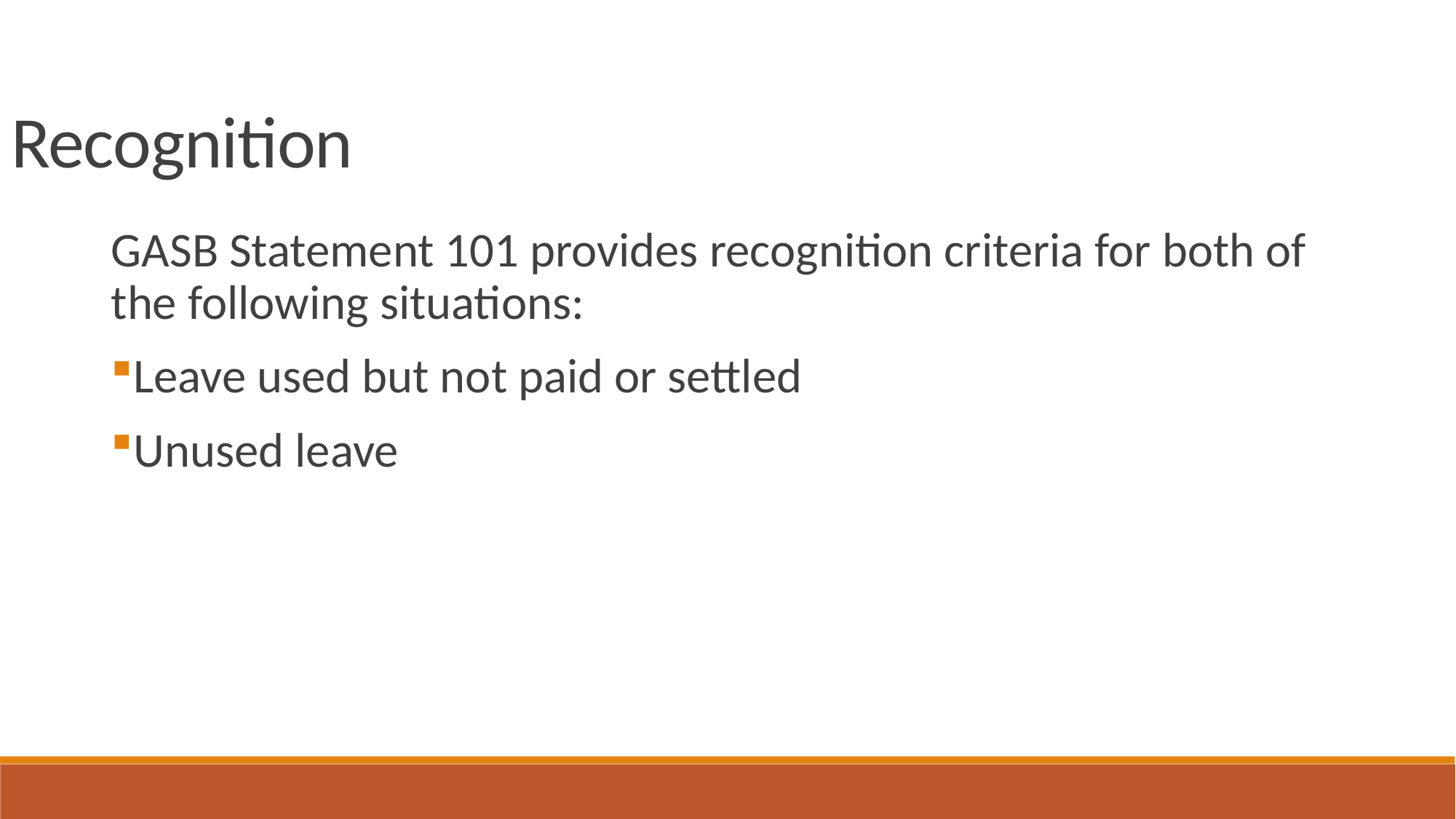

Recognition
GASB Statement 101 provides recognition criteria for both of the following situations:
Leave used but not paid or settled
Unused leave